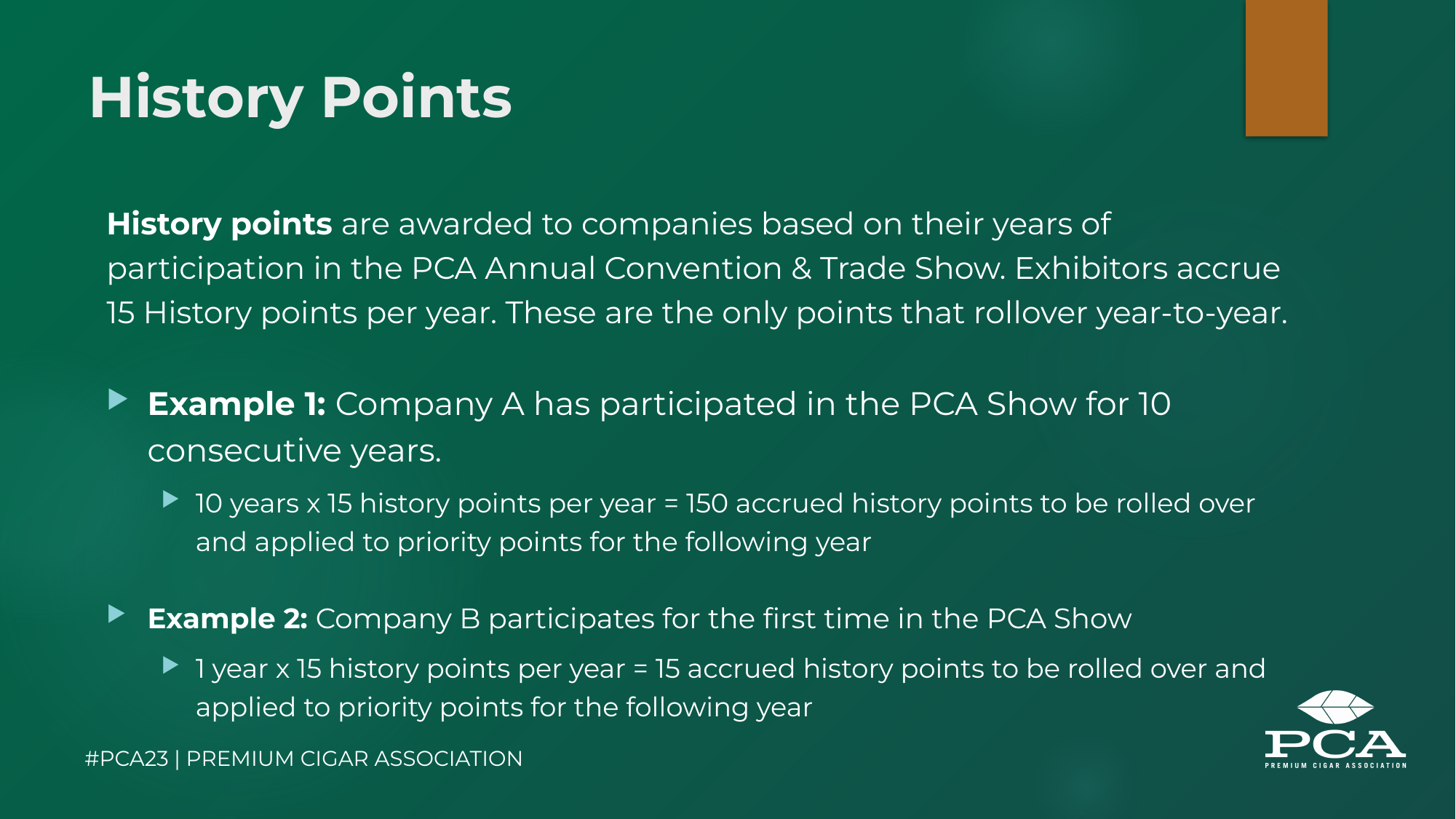

# History Points
History points are awarded to companies based on their years of participation in the PCA Annual Convention & Trade Show. Exhibitors accrue 15 History points per year. These are the only points that rollover year-to-year.

Example 1: Company A has participated in the PCA Show for 10 consecutive years.
10 years x 15 history points per year = 150 accrued history points to be rolled over and applied to priority points for the following year

Example 2: Company B participates for the first time in the PCA Show
1 year x 15 history points per year = 15 accrued history points to be rolled over and applied to priority points for the following year